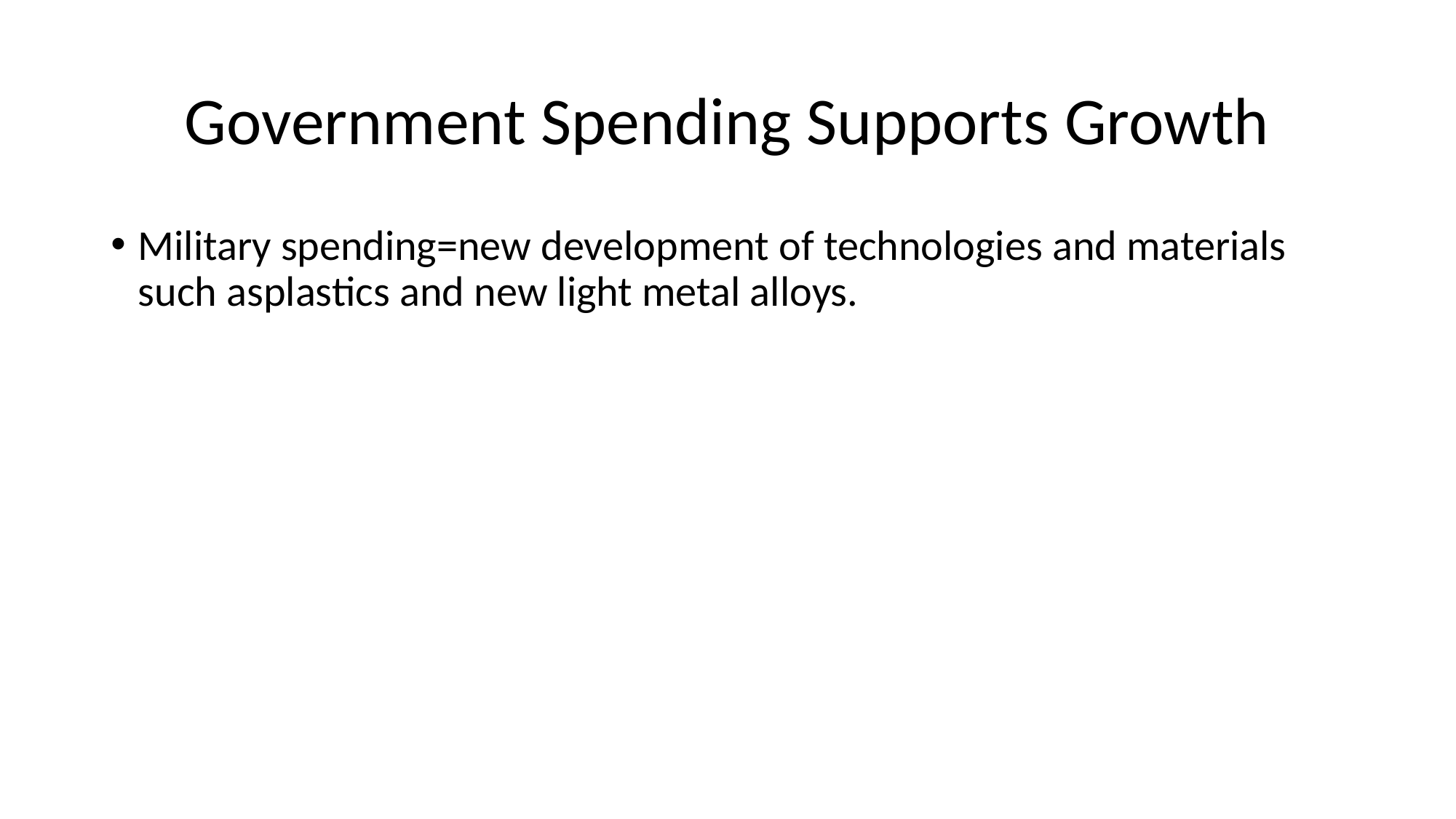

# Government Spending Supports Growth
Military spending=new development of technologies and materials such asplastics and new light metal alloys.